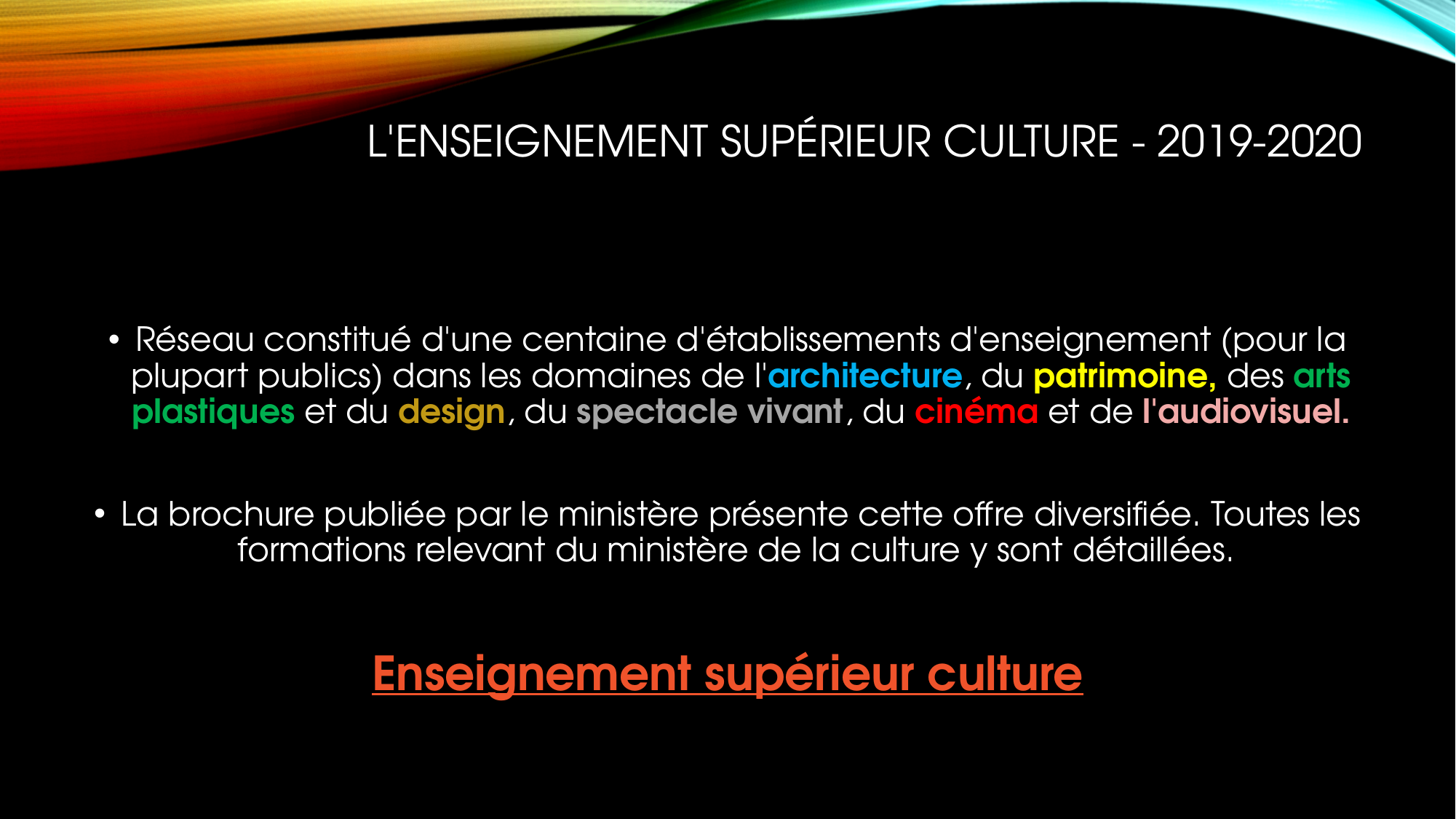

# L'enseignement supérieur Culture - 2019-2020

Réseau constitué d'une centaine d'établissements d'enseignement (pour la plupart publics) dans les domaines de l'architecture, du patrimoine, des arts plastiques et du design, du spectacle vivant, du cinéma et de l'audiovisuel.

La brochure publiée par le ministère présente cette offre diversifiée. Toutes les formations relevant du ministère de la culture y sont détaillées.

Enseignement supérieur culture